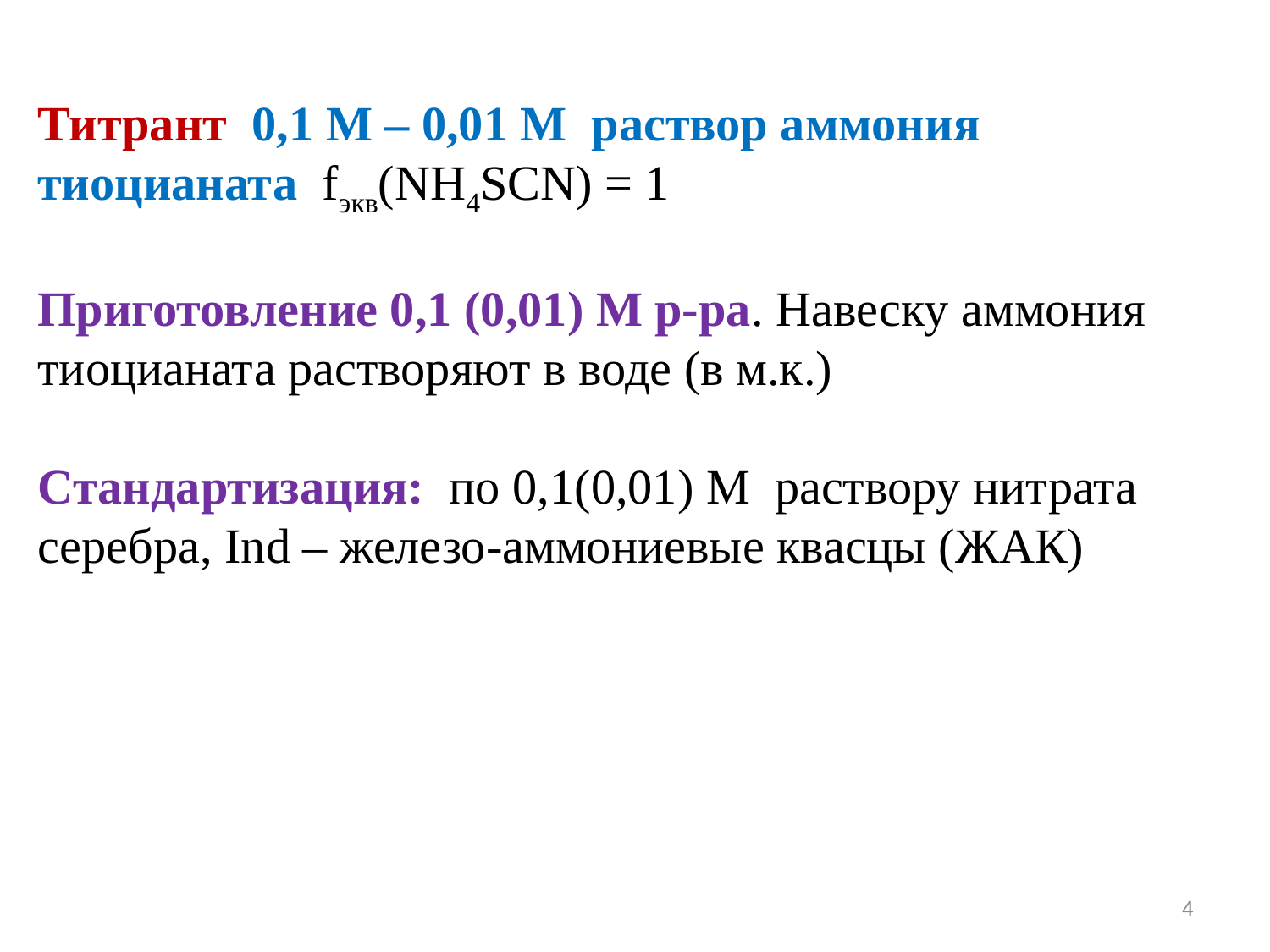

Титрант  0,1 М – 0,01 М  раствор аммония тиоцианата  fэкв(NH4SCN) = 1

Приготовление 0,1 (0,01) М р-ра. Навеску аммония тиоцианата растворяют в воде (в м.к.)

Cтандартизация:  по 0,1(0,01) М  раствору нитрата серебра, Ind – железо-аммониевые квасцы (ЖАК)

4